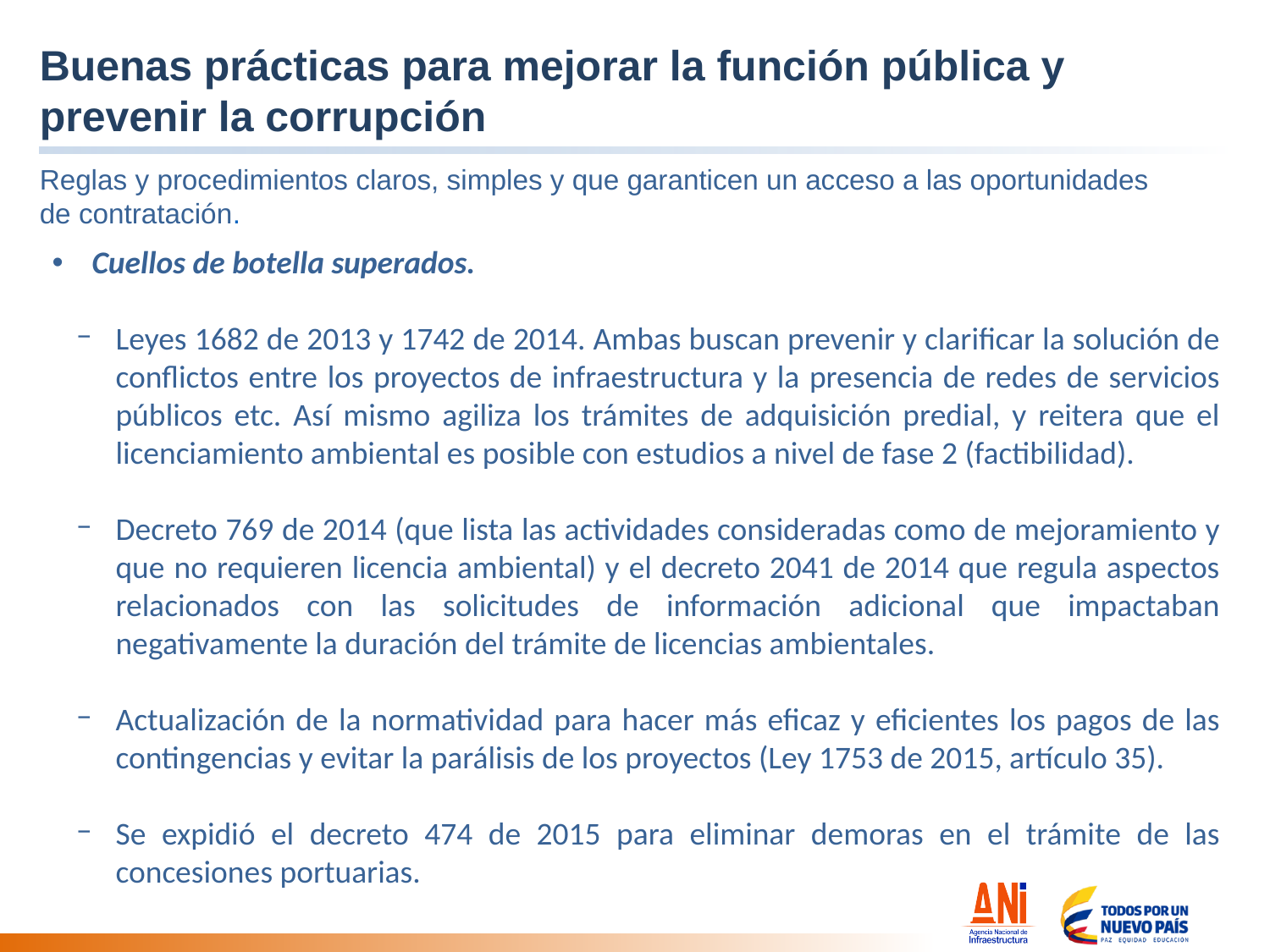

# Buenas prácticas para mejorar la función pública y prevenir la corrupción
Reglas y procedimientos claros, simples y que garanticen un acceso a las oportunidades de contratación.
Cuellos de botella superados.

Leyes 1682 de 2013 y 1742 de 2014. Ambas buscan prevenir y clarificar la solución de conflictos entre los proyectos de infraestructura y la presencia de redes de servicios públicos etc. Así mismo agiliza los trámites de adquisición predial, y reitera que el licenciamiento ambiental es posible con estudios a nivel de fase 2 (factibilidad).

Decreto 769 de 2014 (que lista las actividades consideradas como de mejoramiento y que no requieren licencia ambiental) y el decreto 2041 de 2014 que regula aspectos relacionados con las solicitudes de información adicional que impactaban negativamente la duración del trámite de licencias ambientales.

Actualización de la normatividad para hacer más eficaz y eficientes los pagos de las contingencias y evitar la parálisis de los proyectos (Ley 1753 de 2015, artículo 35).

Se expidió el decreto 474 de 2015 para eliminar demoras en el trámite de las concesiones portuarias.